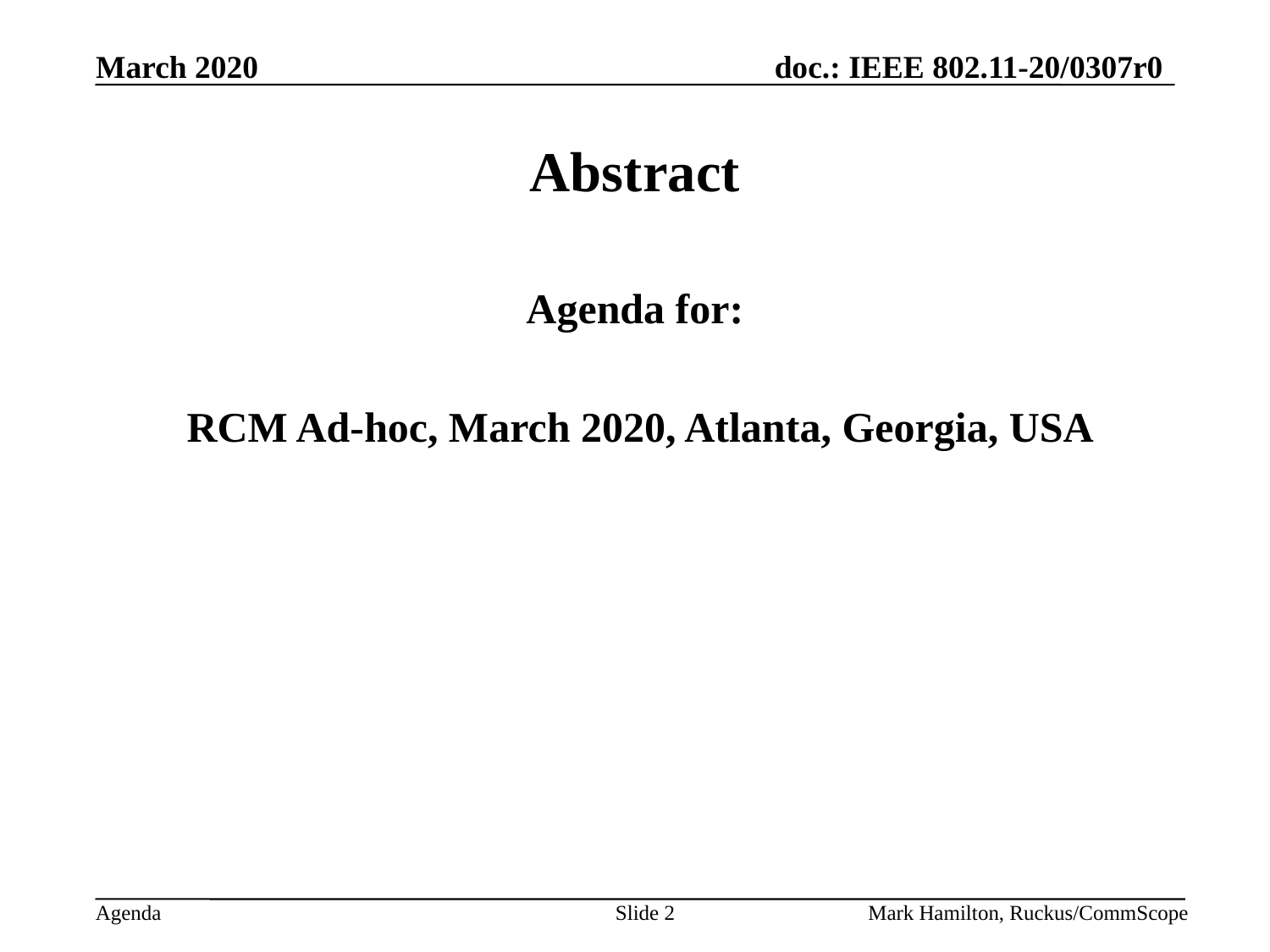

# Abstract
Agenda for:

 RCM Ad-hoc, March 2020, Atlanta, Georgia, USA